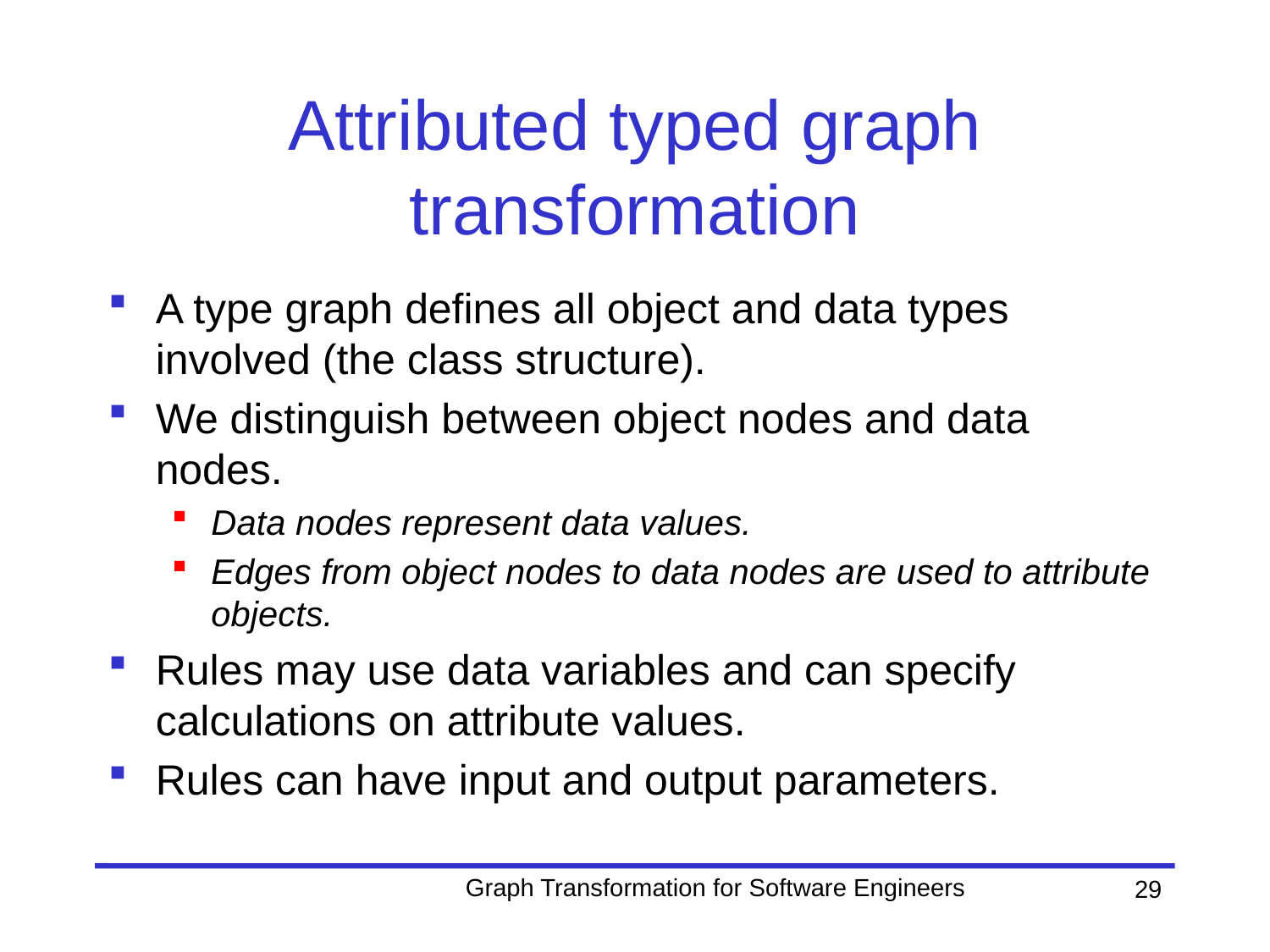

# Attributed typed graph transformation
A type graph defines all object and data types involved (the class structure).
We distinguish between object nodes and data nodes.
Data nodes represent data values.
Edges from object nodes to data nodes are used to attribute objects.
Rules may use data variables and can specify calculations on attribute values.
Rules can have input and output parameters.
Graph Transformation for Software Engineers
29